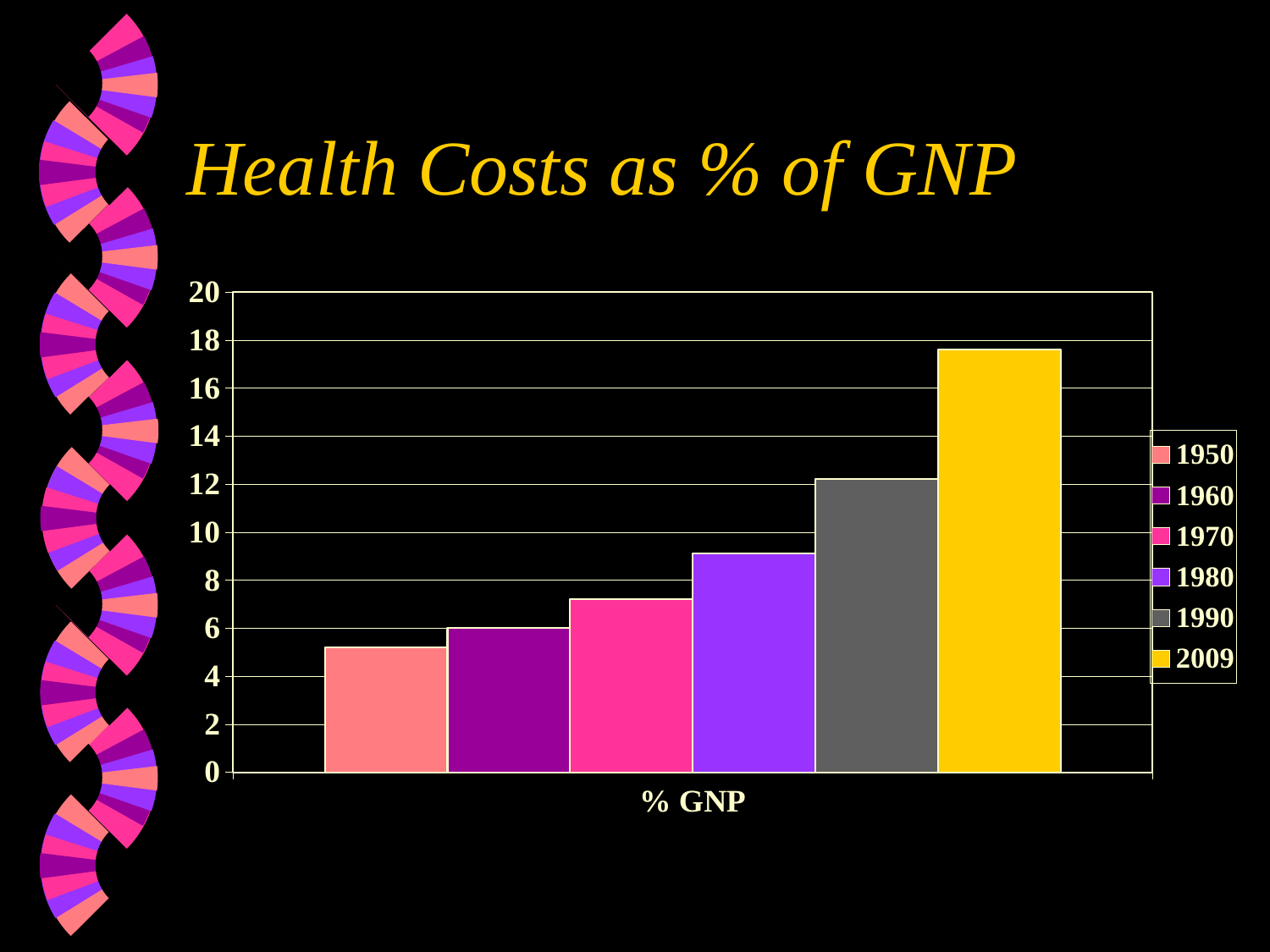

# Health Costs as % of GNP

### Chart

| Category | 1950 | 1960 | 1970 | 1980 | 1990 | 2009 |
|---|---|---|---|---|---|---|
| % GNP | 5.2 | 6.0 | 7.2 | 9.1 | 12.2 | 17.6 |